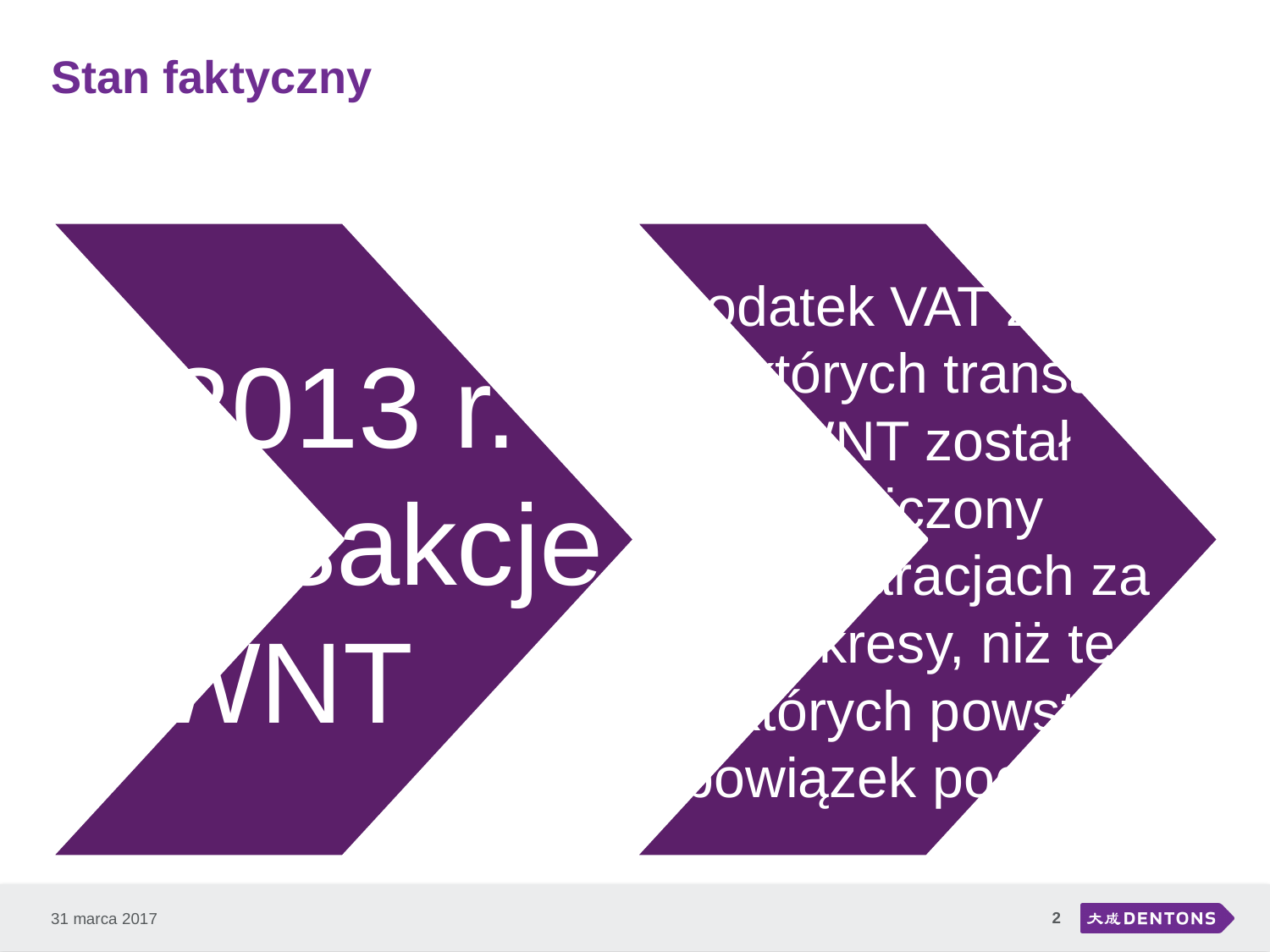

# Stan faktyczny
2013 r. transakcje WNT
Podatek VAT z tytułu niektórych transakcji WNT został rozliczony
w deklaracjach za inne okresy, niż te, w których powstał obowiązek podatkowy
2
31 marca 2017